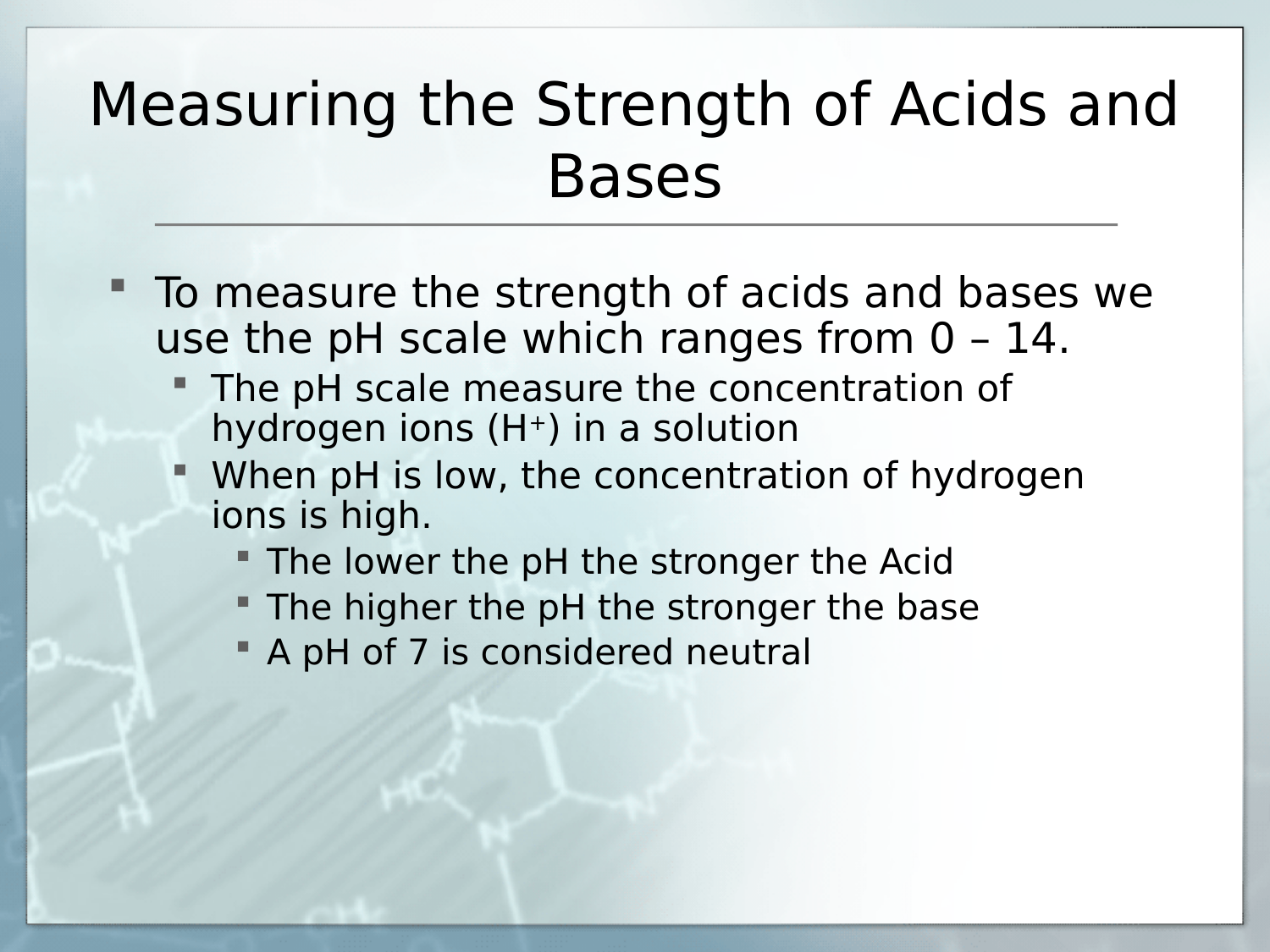

# Measuring the Strength of Acids and Bases
To measure the strength of acids and bases we use the pH scale which ranges from 0 – 14.
The pH scale measure the concentration of hydrogen ions (H+) in a solution
When pH is low, the concentration of hydrogen ions is high.
The lower the pH the stronger the Acid
The higher the pH the stronger the base
A pH of 7 is considered neutral